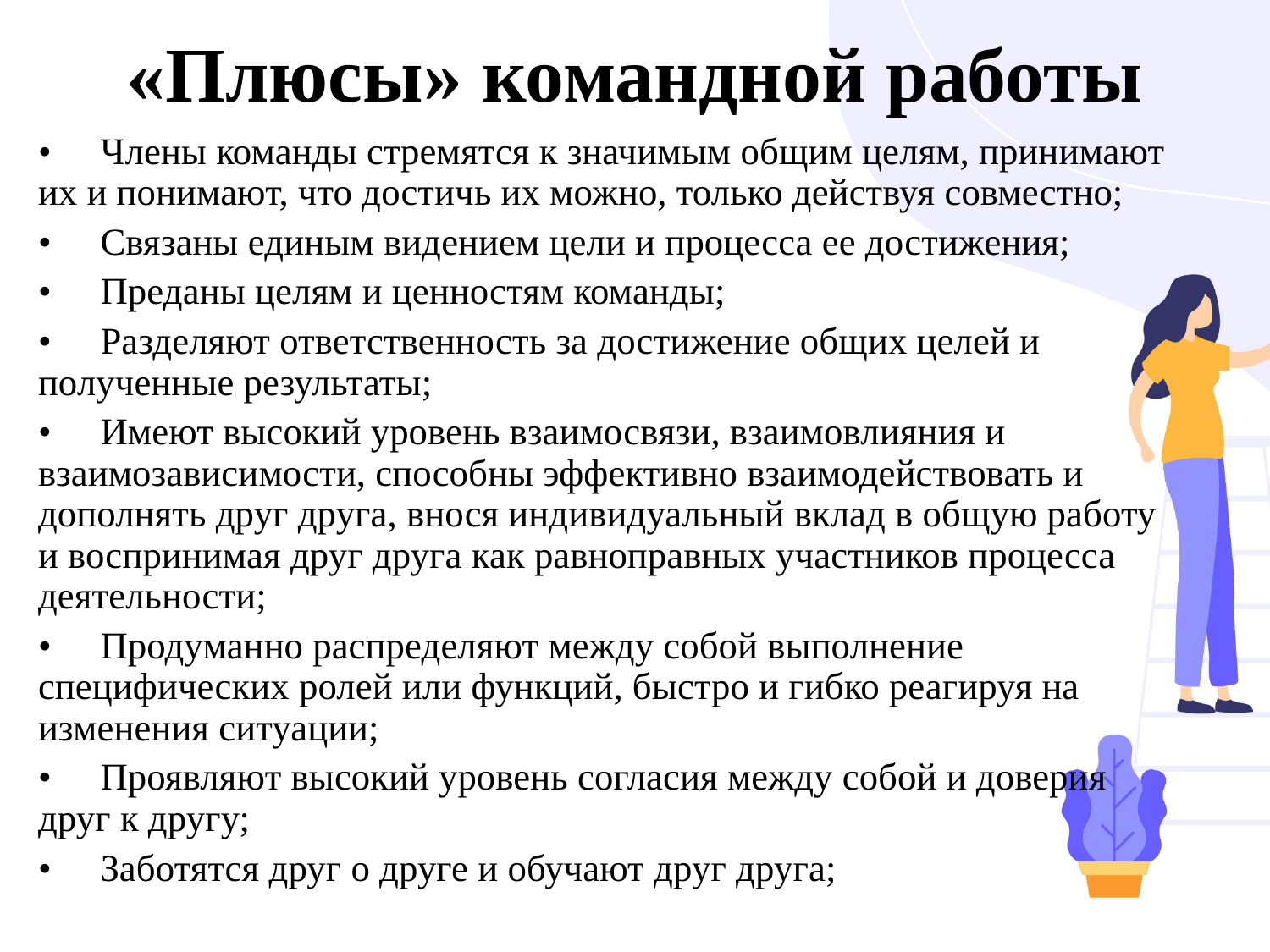

# «Плюсы» командной работы
•	Члены команды стремятся к значимым общим целям, принимают их и понимают, что достичь их можно, только действуя совместно;
•	Связаны единым видением цели и процесса ее достижения;
•	Преданы целям и ценностям команды;
•	Разделяют ответственность за достижение общих целей и полученные результаты;
•	Имеют высокий уровень взаимосвязи, взаимовлияния и взаимозависимости, способны эффективно взаимодействовать и дополнять друг друга, внося индивидуальный вклад в общую работу и воспринимая друг друга как равноправных участников процесса деятельности;
•	Продуманно распределяют между собой выполнение специфических ролей или функций, быстро и гибко реагируя на изменения ситуации;
•	Проявляют высокий уровень согласия между собой и доверия друг к другу;
•	Заботятся друг о друге и обучают друг друга;